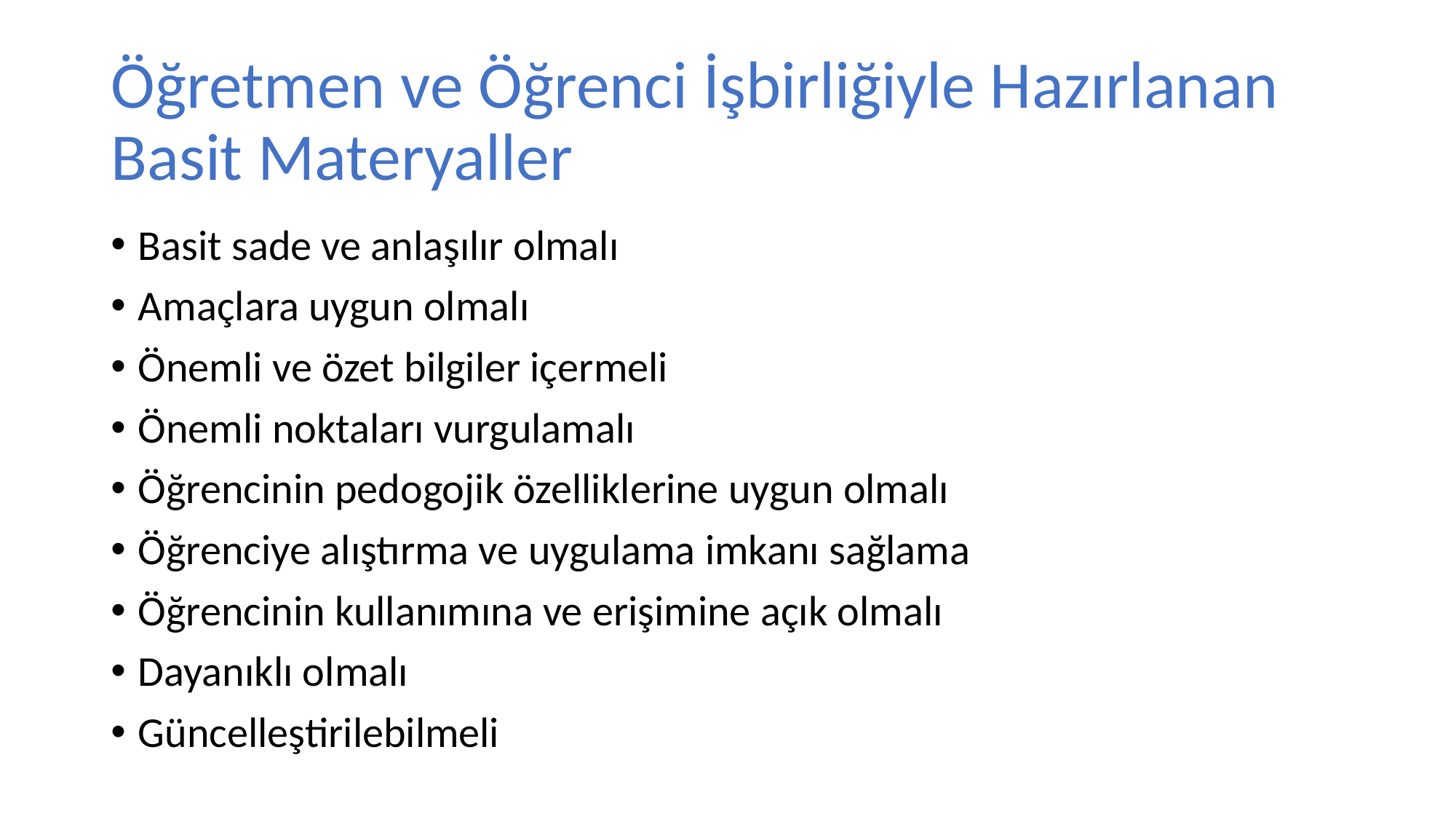

# Öğretmen ve Öğrenci İşbirliğiyle Hazırlanan Basit Materyaller
Basit sade ve anlaşılır olmalı
Amaçlara uygun olmalı
Önemli ve özet bilgiler içermeli
Önemli noktaları vurgulamalı
Öğrencinin pedogojik özelliklerine uygun olmalı
Öğrenciye alıştırma ve uygulama imkanı sağlama
Öğrencinin kullanımına ve erişimine açık olmalı
Dayanıklı olmalı
Güncelleştirilebilmeli